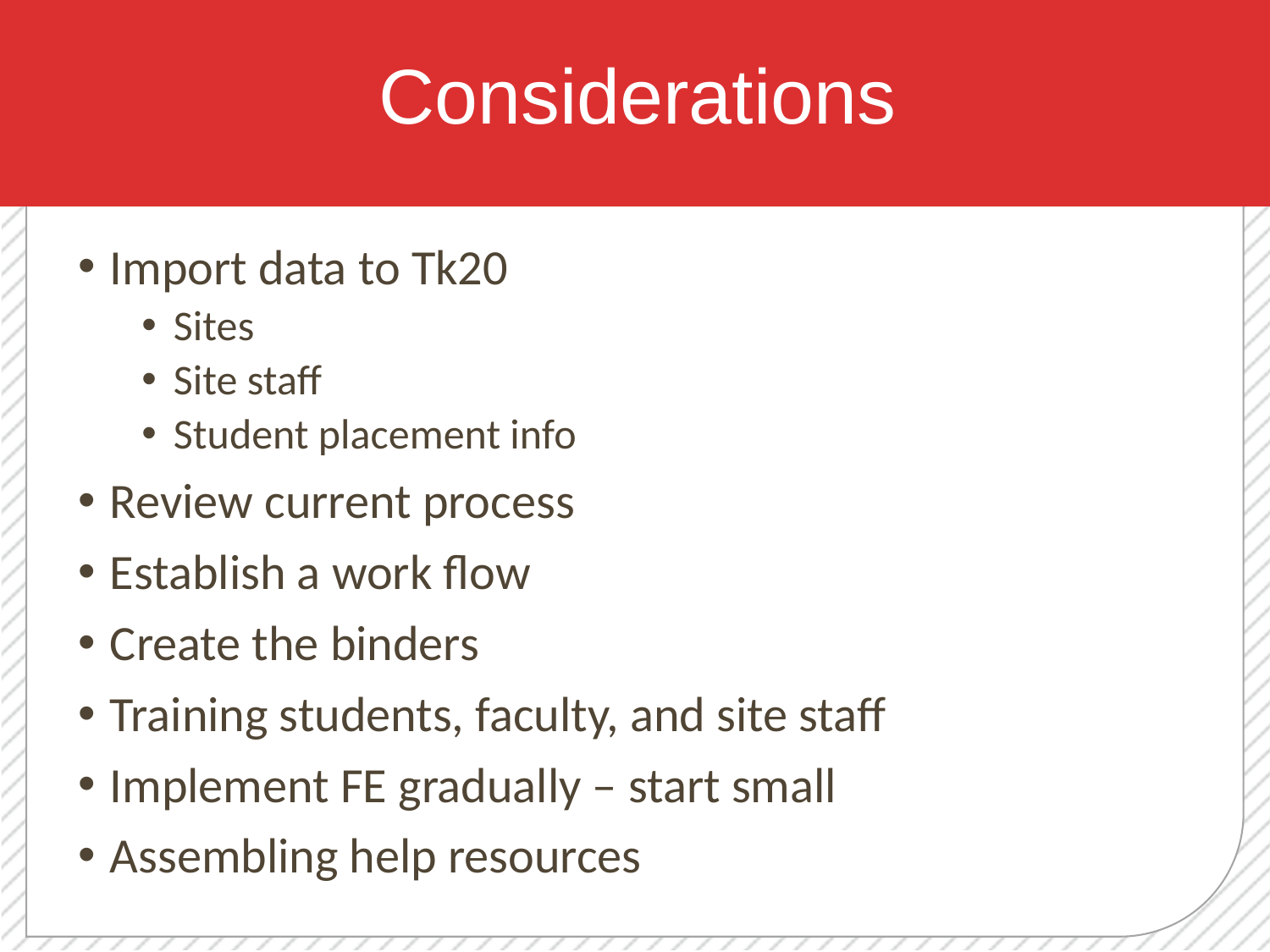

# Considerations
Import data to Tk20
Sites
Site staff
Student placement info
Review current process
Establish a work flow
Create the binders
Training students, faculty, and site staff
Implement FE gradually – start small
Assembling help resources